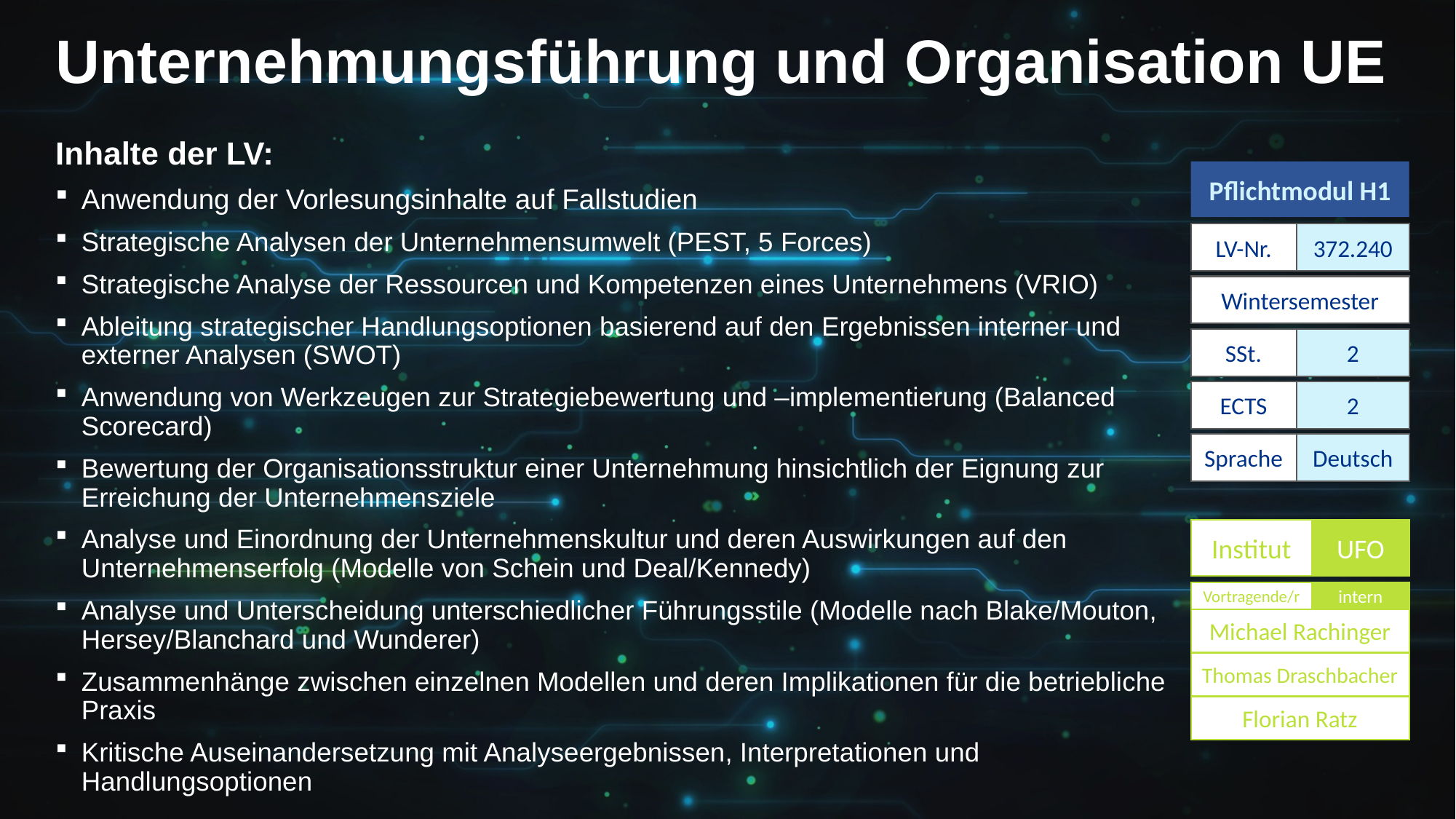

# Unternehmungsführung und Organisation UE
Inhalte der LV:
Anwendung der Vorlesungsinhalte auf Fallstudien
Strategische Analysen der Unternehmensumwelt (PEST, 5 Forces)
Strategische Analyse der Ressourcen und Kompetenzen eines Unternehmens (VRIO)
Ableitung strategischer Handlungsoptionen basierend auf den Ergebnissen interner und externer Analysen (SWOT)
Anwendung von Werkzeugen zur Strategiebewertung und –implementierung (Balanced Scorecard)
Bewertung der Organisationsstruktur einer Unternehmung hinsichtlich der Eignung zur Erreichung der Unternehmensziele
Analyse und Einordnung der Unternehmenskultur und deren Auswirkungen auf den Unternehmenserfolg (Modelle von Schein und Deal/Kennedy)
Analyse und Unterscheidung unterschiedlicher Führungsstile (Modelle nach Blake/Mouton, Hersey/Blanchard und Wunderer)
Zusammenhänge zwischen einzelnen Modellen und deren Implikationen für die betriebliche Praxis
Kritische Auseinandersetzung mit Analyseergebnissen, Interpretationen und Handlungsoptionen

Pflichtmodul H1
LV-Nr.
372.240
Wintersemester
SSt.
2
ECTS
2
Sprache
Deutsch
Institut
UFO
Vortragende/r
intern
Michael Rachinger
Thomas Draschbacher
Florian Ratz